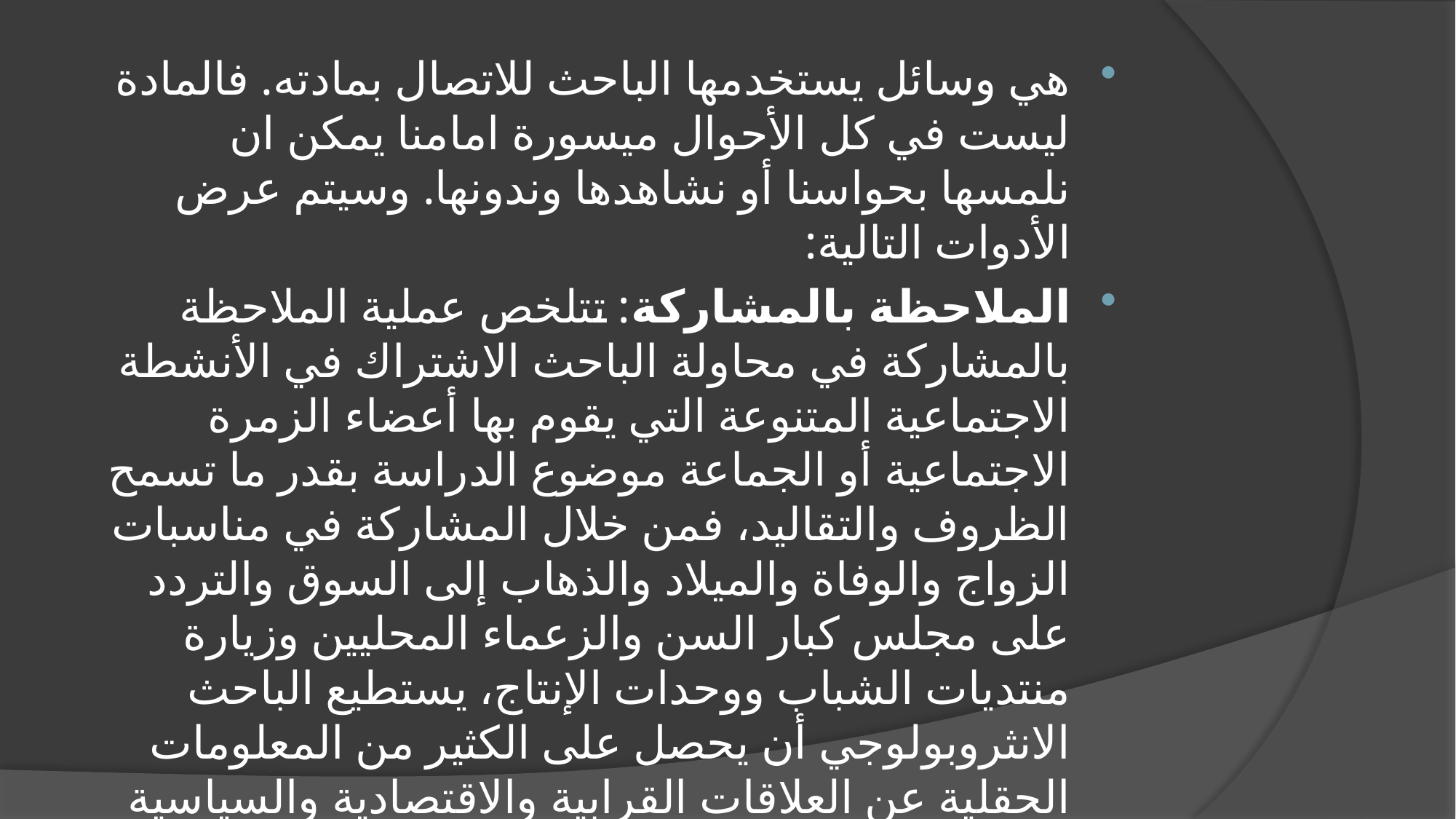

هي وسائل يستخدمها الباحث للاتصال بمادته. فالمادة ليست في كل الأحوال ميسورة امامنا يمكن ان نلمسها بحواسنا أو نشاهدها وندونها. وسيتم عرض الأدوات التالية:
الملاحظة بالمشاركة: تتلخص عملية الملاحظة بالمشاركة في محاولة الباحث الاشتراك في الأنشطة الاجتماعية المتنوعة التي يقوم بها أعضاء الزمرة الاجتماعية أو الجماعة موضوع الدراسة بقدر ما تسمح الظروف والتقاليد، فمن خلال المشاركة في مناسبات الزواج والوفاة والميلاد والذهاب إلى السوق والتردد على مجلس كبار السن والزعماء المحليين وزيارة منتديات الشباب ووحدات الإنتاج، يستطيع الباحث الانثروبولوجي أن يحصل على الكثير من المعلومات الحقلية عن العلاقات القرابية والاقتصادية والسياسية في المجتمع موضوع الدراسة. وتعتبر الملاحظة بالمشاركة الوسيلة الأساسية في العمل الحقلي وكثير ما يعول عليها الباحث في اختيار البيانات التي يستخلصها بواسطة بعض الوسائل الأخرى. ومصطلح الملاحظة بالمشاركة يتضمن فكرتين الأولى هي الاندماج في المشاركة والثاني يمثل التركيز على الملاحظة.